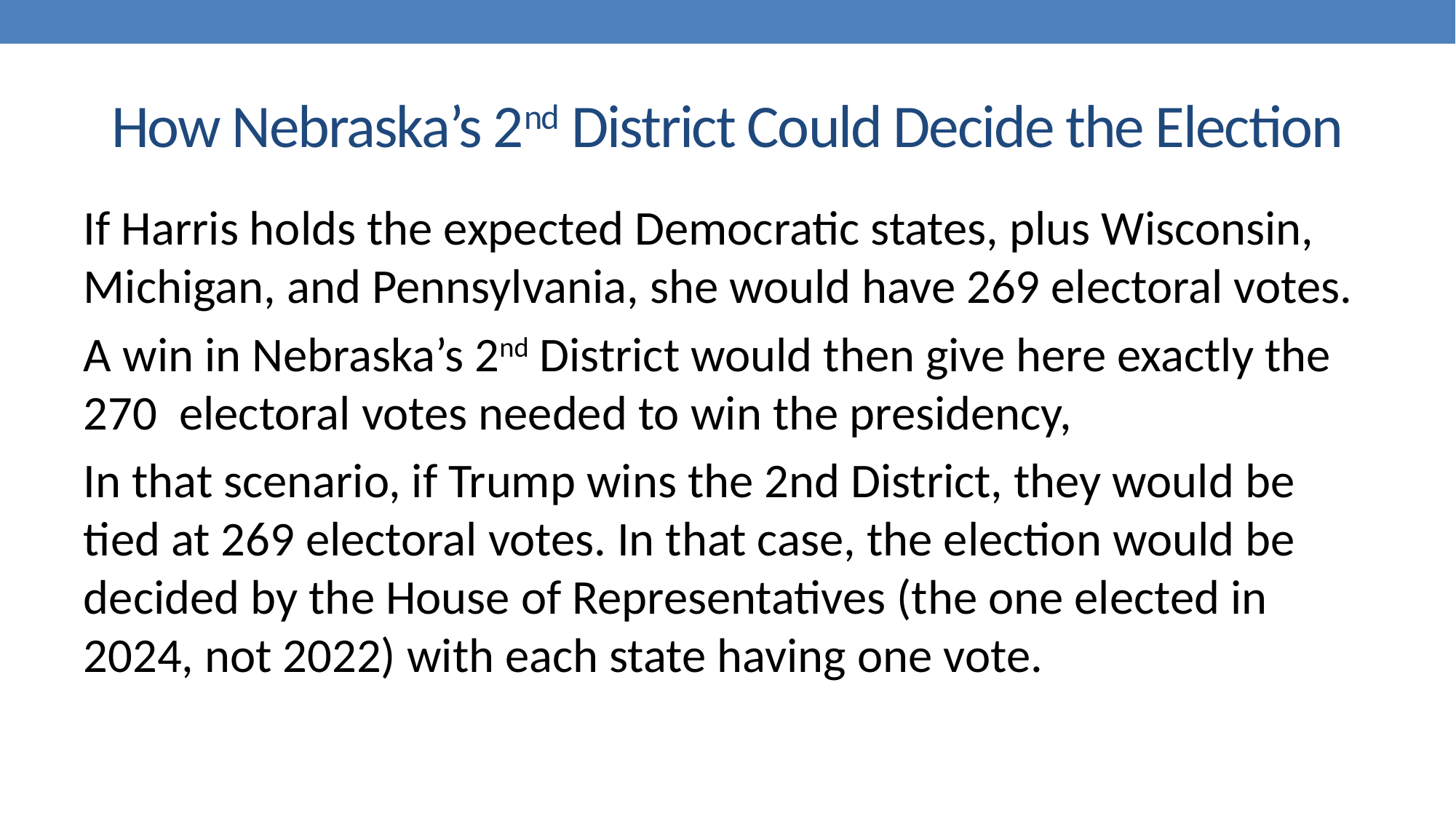

# How Nebraska’s 2nd District Could Decide the Election
If Harris holds the expected Democratic states, plus Wisconsin, Michigan, and Pennsylvania, she would have 269 electoral votes.
A win in Nebraska’s 2nd District would then give here exactly the 270  electoral votes needed to win the presidency,
In that scenario, if Trump wins the 2nd District, they would be tied at 269 electoral votes. In that case, the election would be decided by the House of Representatives (the one elected in 2024, not 2022) with each state having one vote.